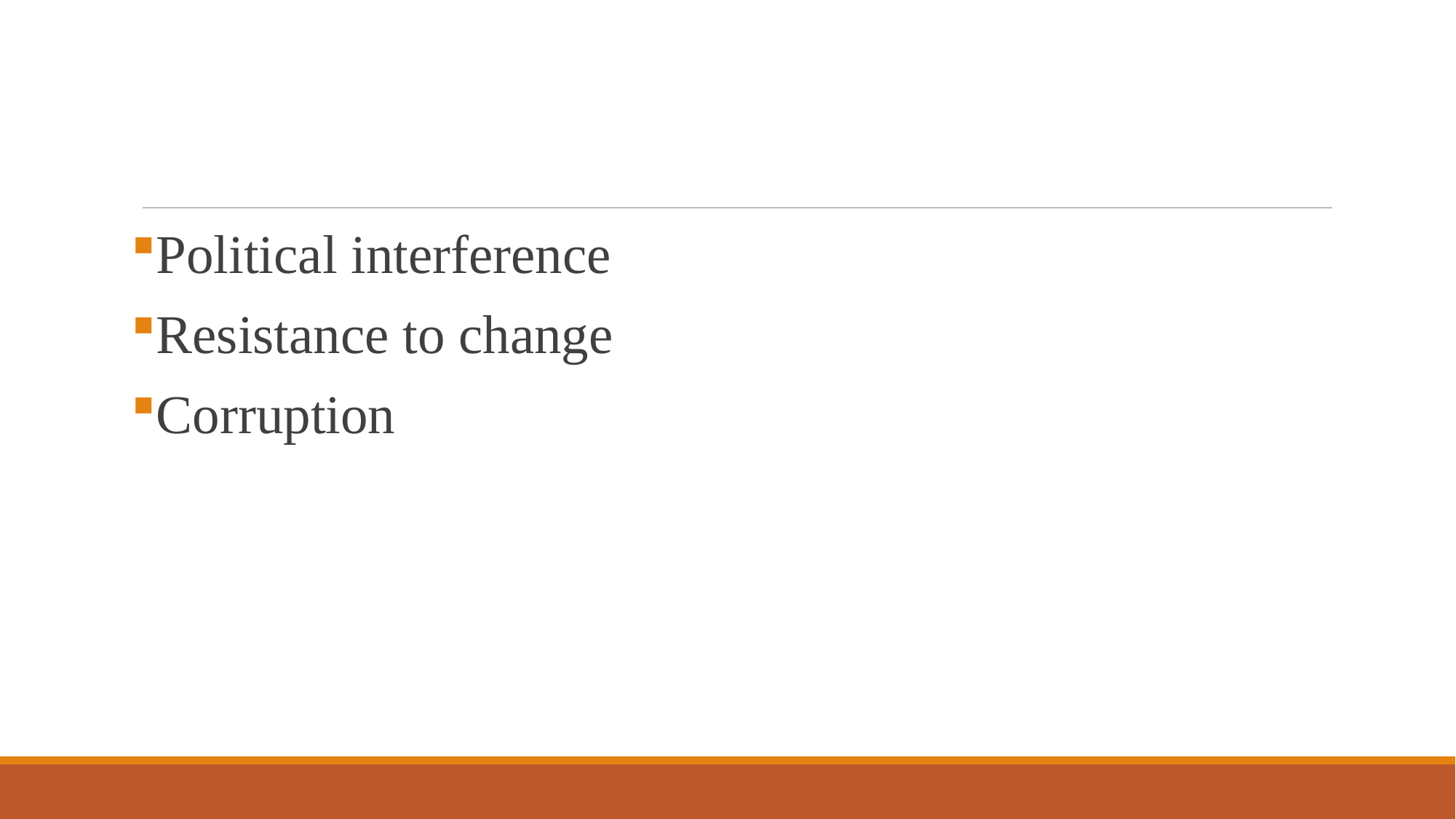

#
Political interference
Resistance to change
Corruption